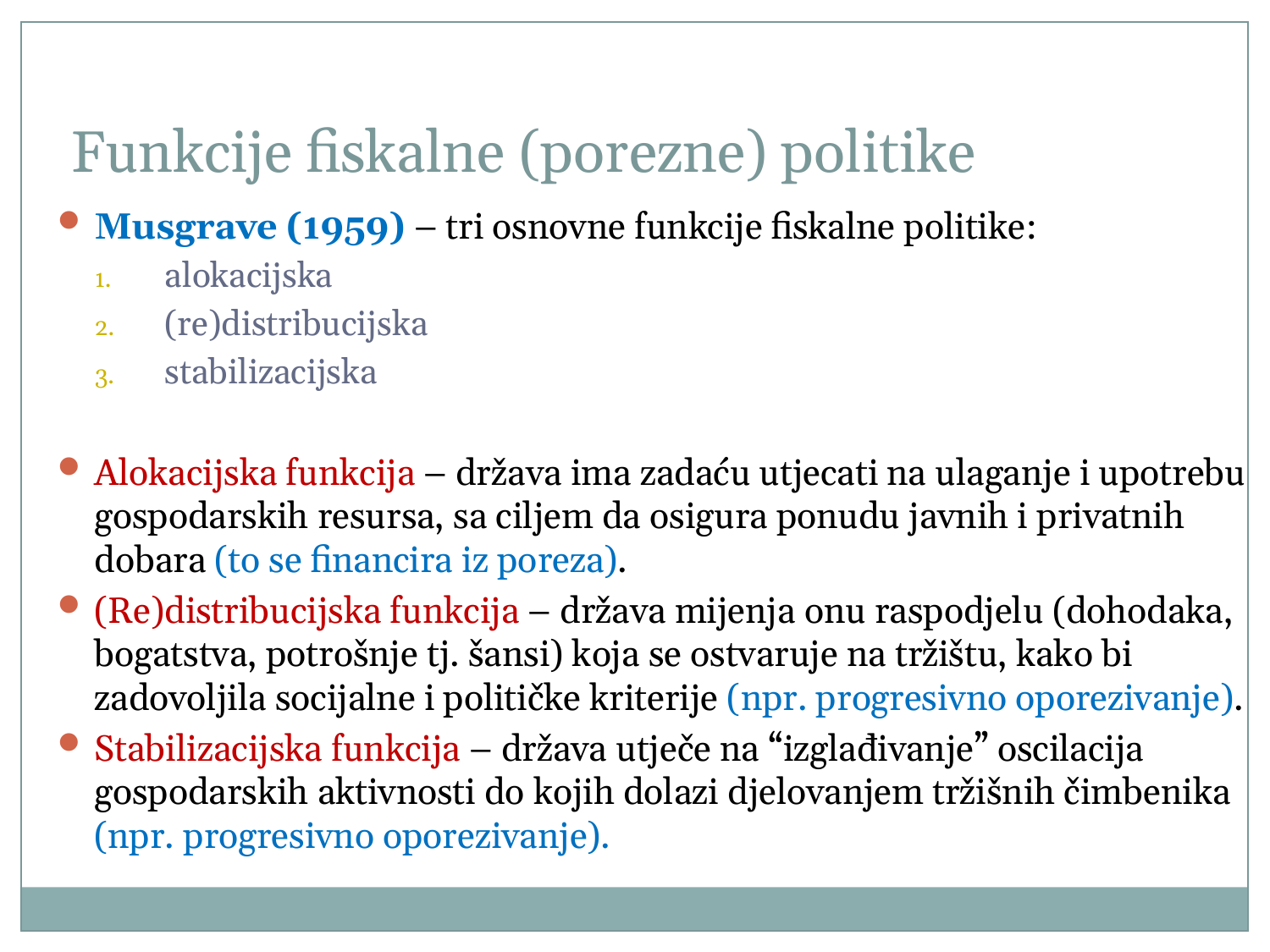

Funkcije fiskalne (porezne) politike
Musgrave (1959) – tri osnovne funkcije fiskalne politike:
alokacijska
(re)distribucijska
stabilizacijska

Alokacijska funkcija – država ima zadaću utjecati na ulaganje i upotrebu gospodarskih resursa, sa ciljem da osigura ponudu javnih i privatnih dobara (to se financira iz poreza).
(Re)distribucijska funkcija – država mijenja onu raspodjelu (dohodaka, bogatstva, potrošnje tj. šansi) koja se ostvaruje na tržištu, kako bi zadovoljila socijalne i političke kriterije (npr. progresivno oporezivanje).
Stabilizacijska funkcija – država utječe na “izglađivanje” oscilacija gospodarskih aktivnosti do kojih dolazi djelovanjem tržišnih čimbenika (npr. progresivno oporezivanje).